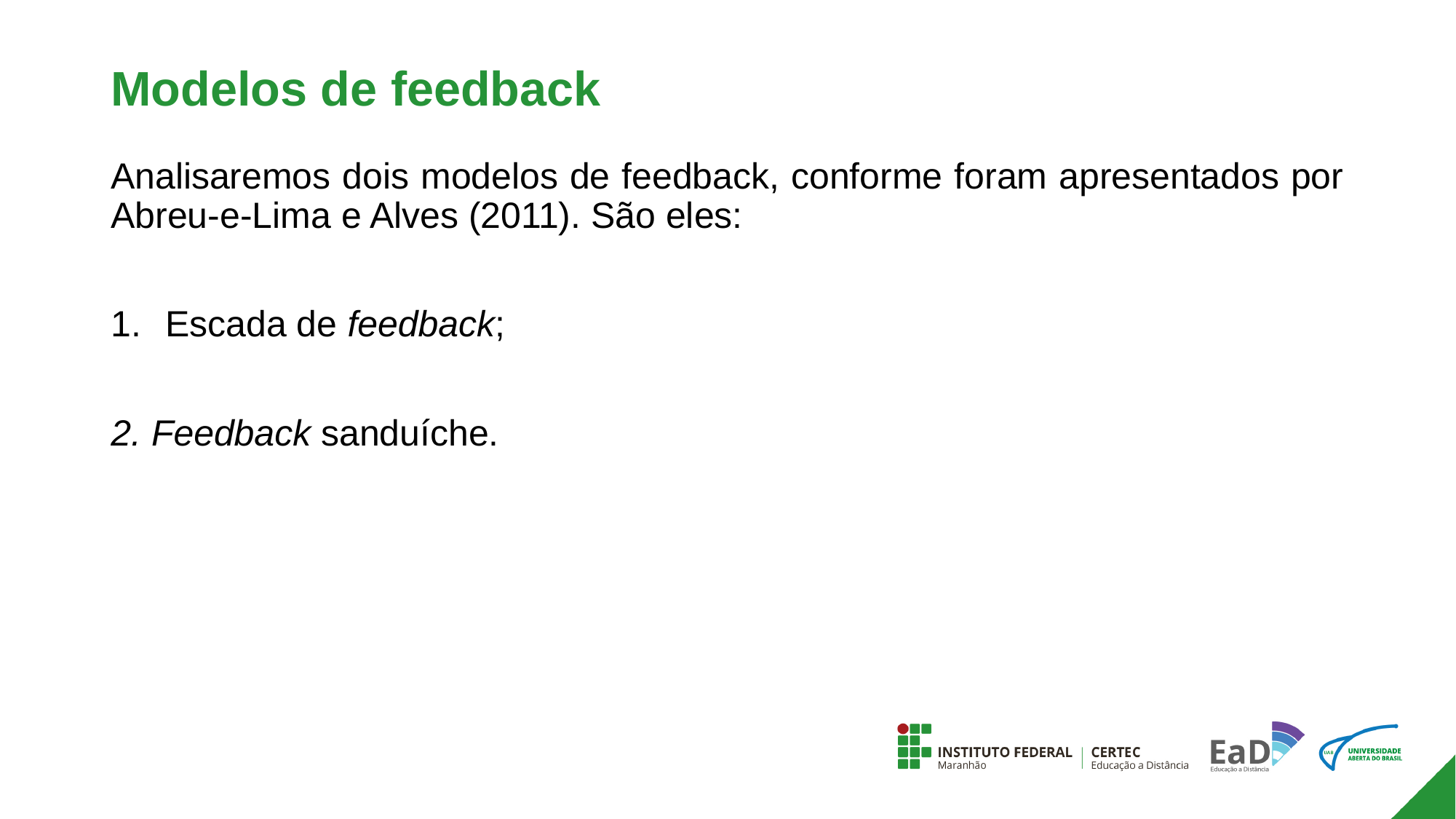

# Modelos de feedback
Analisaremos dois modelos de feedback, conforme foram apresentados por Abreu-e-Lima e Alves (2011). São eles:

Escada de feedback;

2. Feedback sanduíche.